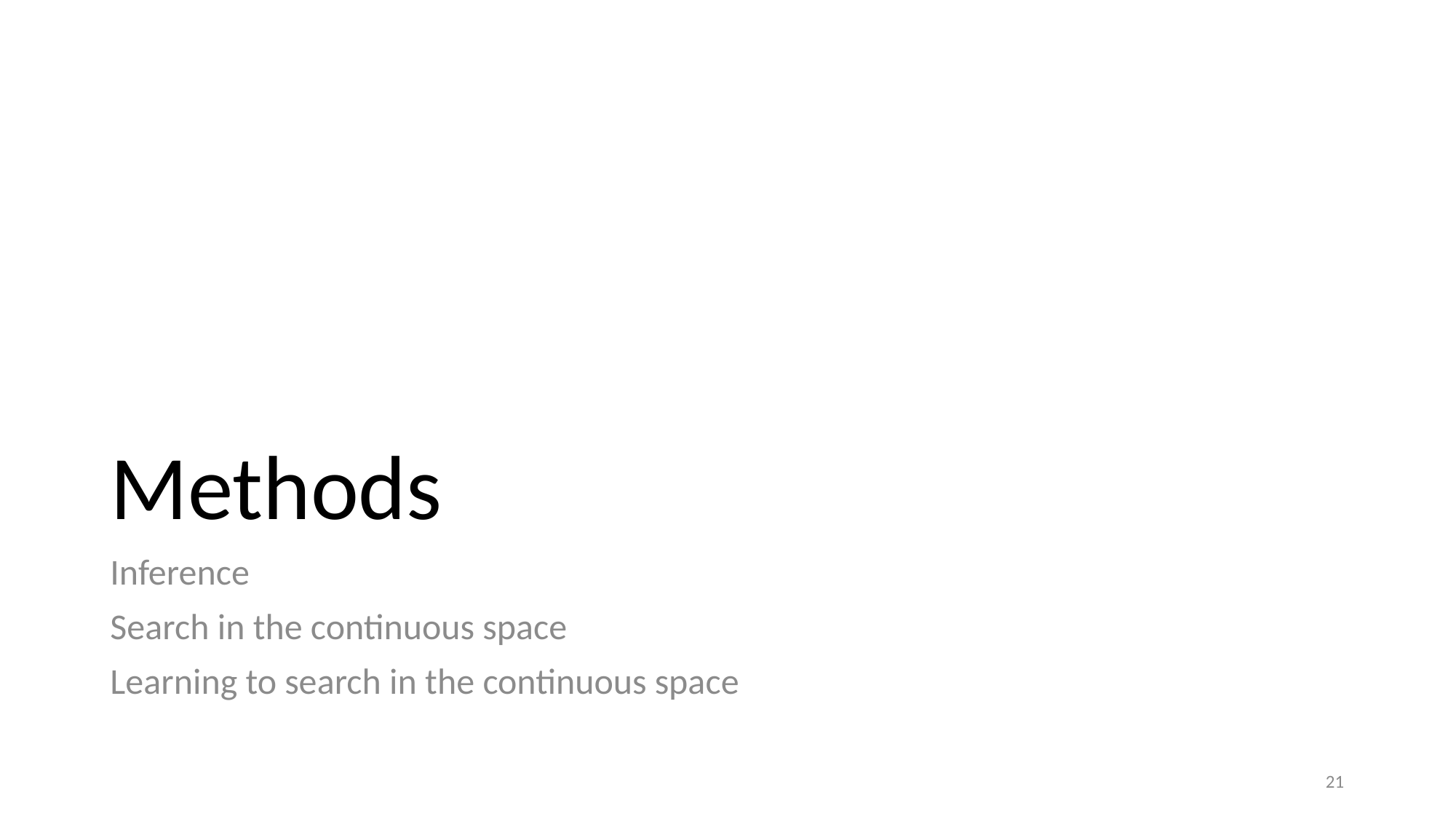

# Methods
Inference
Search in the continuous space
Learning to search in the continuous space
21